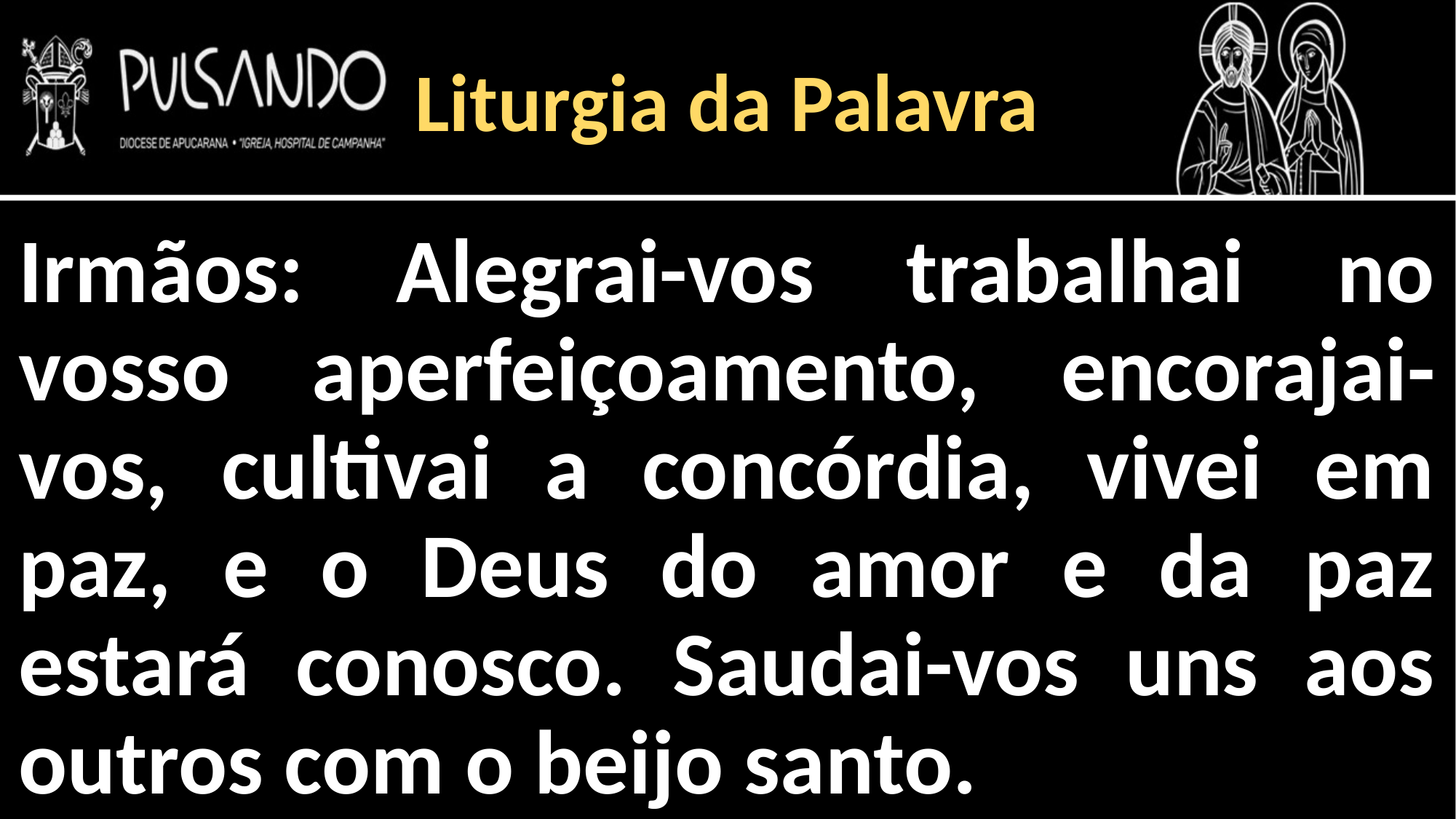

Liturgia da Palavra
Irmãos: Alegrai-vos trabalhai no vosso aperfeiçoamento, encorajai-vos, cultivai a concórdia, vivei em paz, e o Deus do amor e da paz estará conosco. Saudai-vos uns aos outros com o beijo santo.